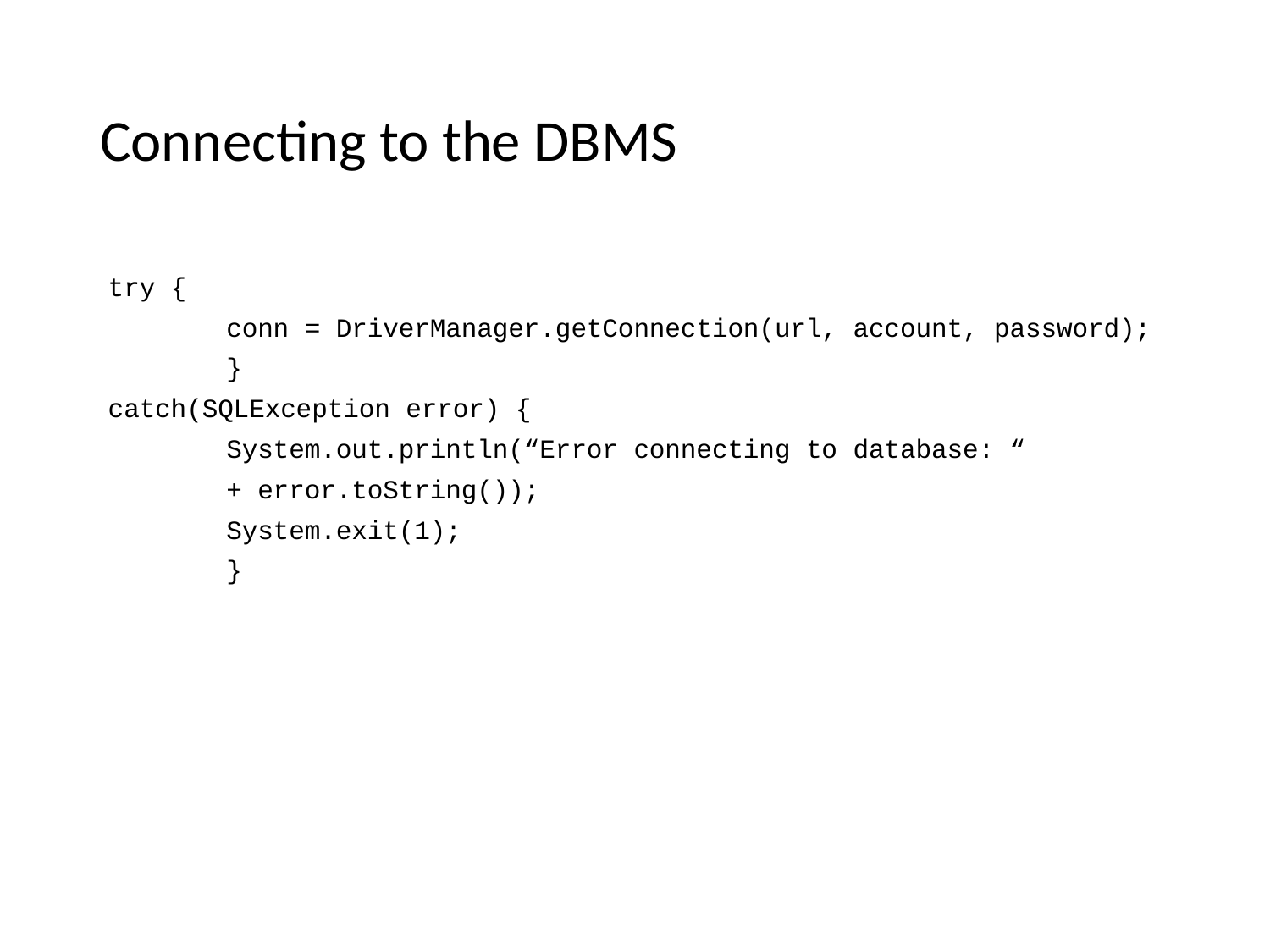

# Connecting to the DBMS
try {
	conn = DriverManager.getConnection(url, account, password);
	}
catch(SQLException error) {
	System.out.println(“Error connecting to database: “
		+ error.toString());
	System.exit(1);
	}